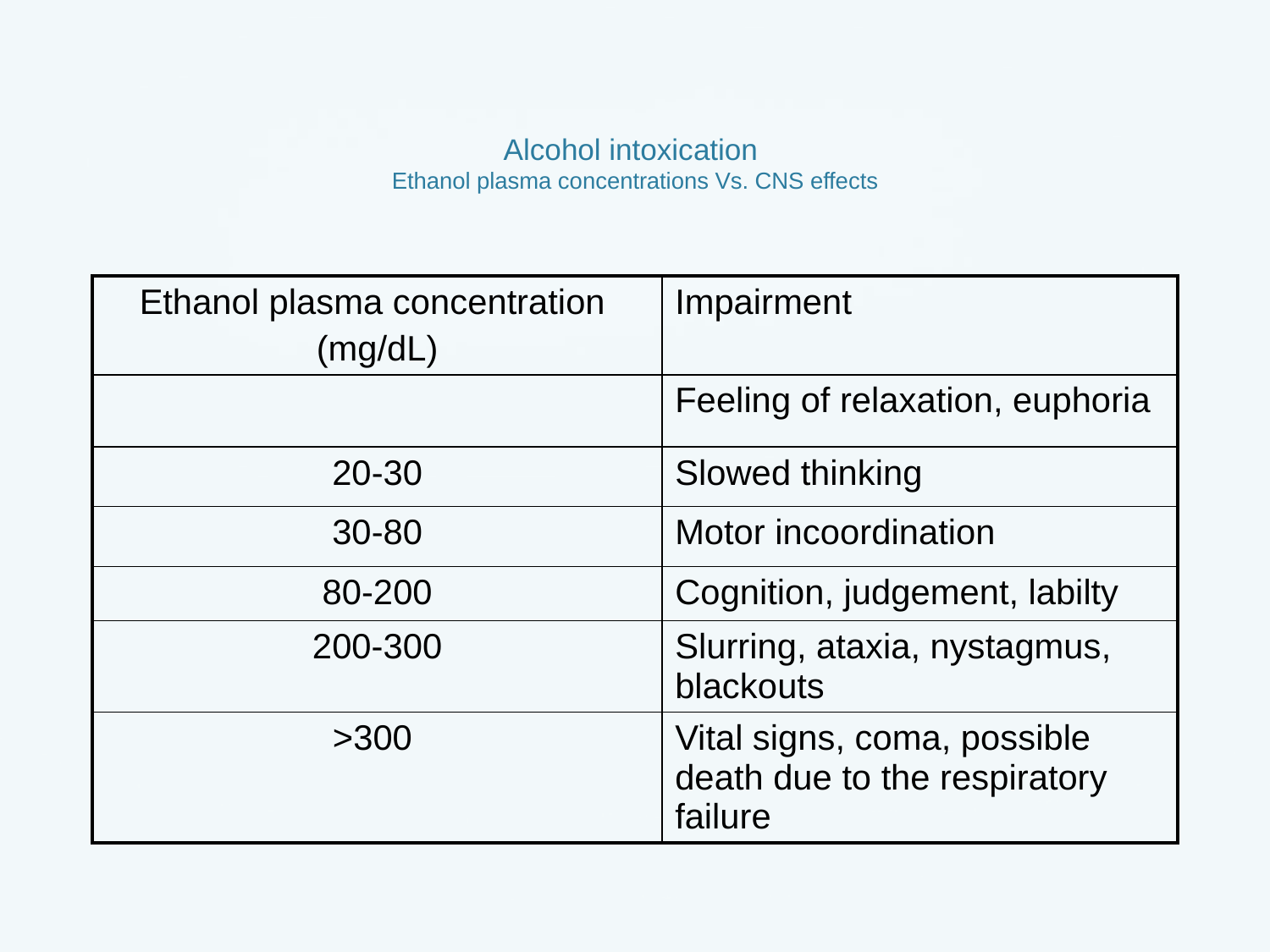

# Alcohol intoxication Ethanol plasma concentrations Vs. CNS effects
| Ethanol plasma concentration (mg/dL) | Impairment |
| --- | --- |
|  | Feeling of relaxation, euphoria |
| 20-30 | Slowed thinking |
| 30-80 | Motor incoordination |
| 80-200 | Cognition, judgement, labilty |
| 200-300 | Slurring, ataxia, nystagmus, blackouts |
| >300 | Vital signs, coma, possible death due to the respiratory failure |